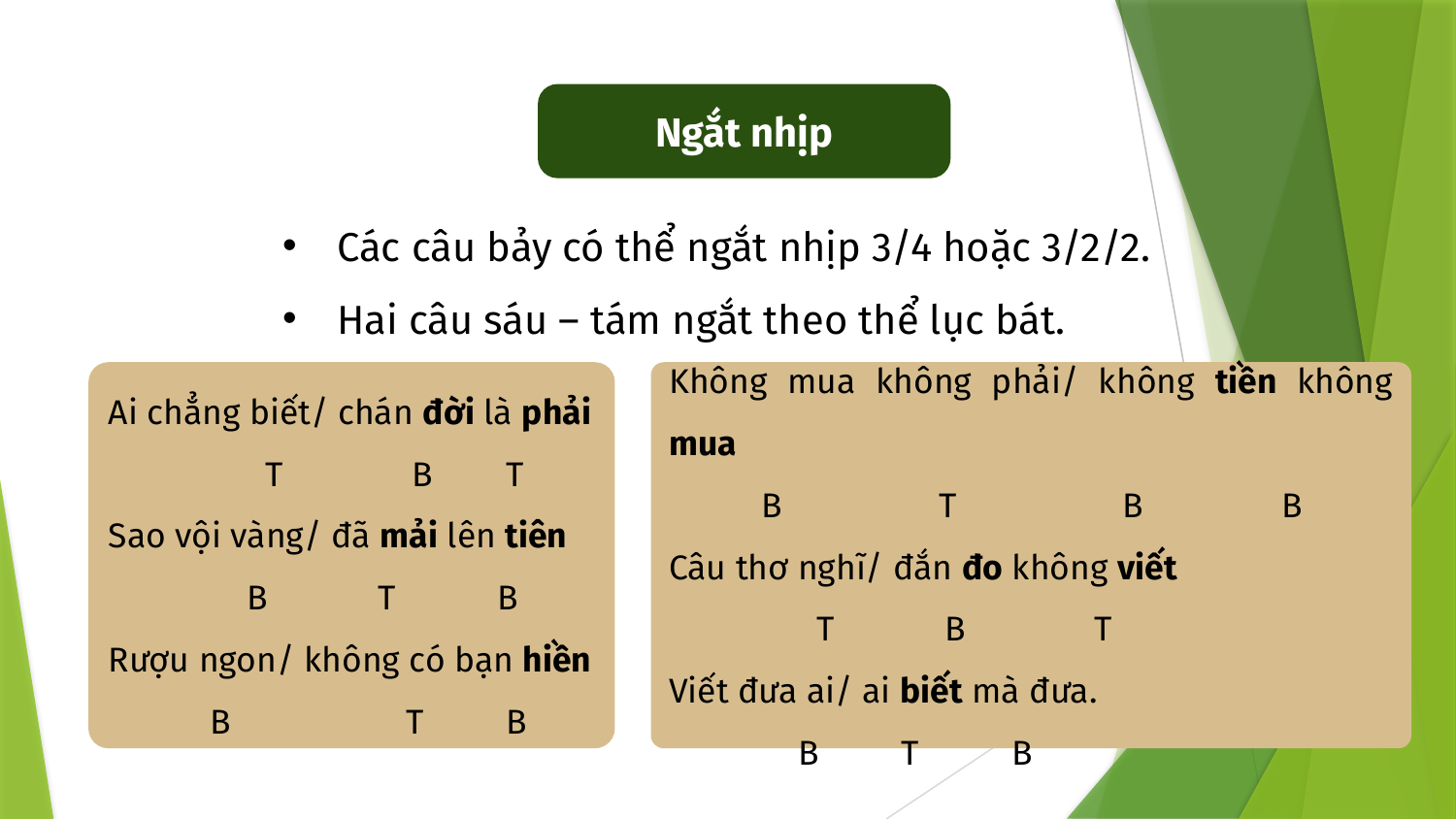

Ngắt nhịp
Các câu bảy có thể ngắt nhịp 3/4 hoặc 3/2/2.
Hai câu sáu – tám ngắt theo thể lục bát.
Ai chẳng biết/ chán đời là phải
                 T              B        T
Sao vội vàng/ đã mải lên tiên
               B            T           B
Rượu ngon/ không có bạn hiền
           B                   T         B
Không mua không phải/ không tiền không mua
          B                 T                  B               B
Câu thơ nghĩ/ đắn đo không viết
                T            B              T
Viết đưa ai/ ai biết mà đưa.
              B         T          B